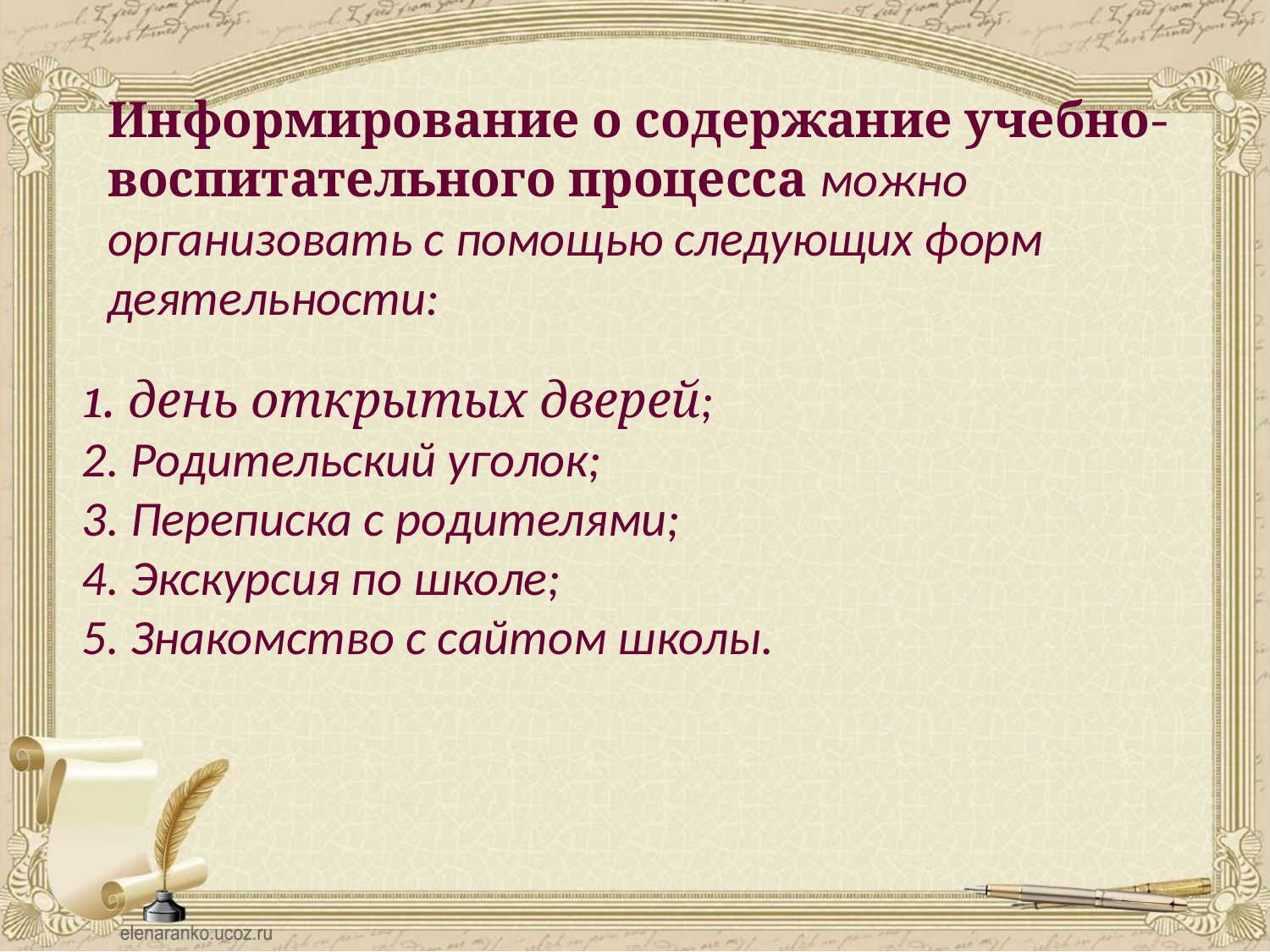

Информирование о содержание учебно-воспитательного процесса можно организовать с помощью следующих форм деятельности:

1. день открытых дверей;
2. Родительский уголок;
3. Переписка с родителями;
4. Экскурсия по школе;
5. Знакомство с сайтом школы.